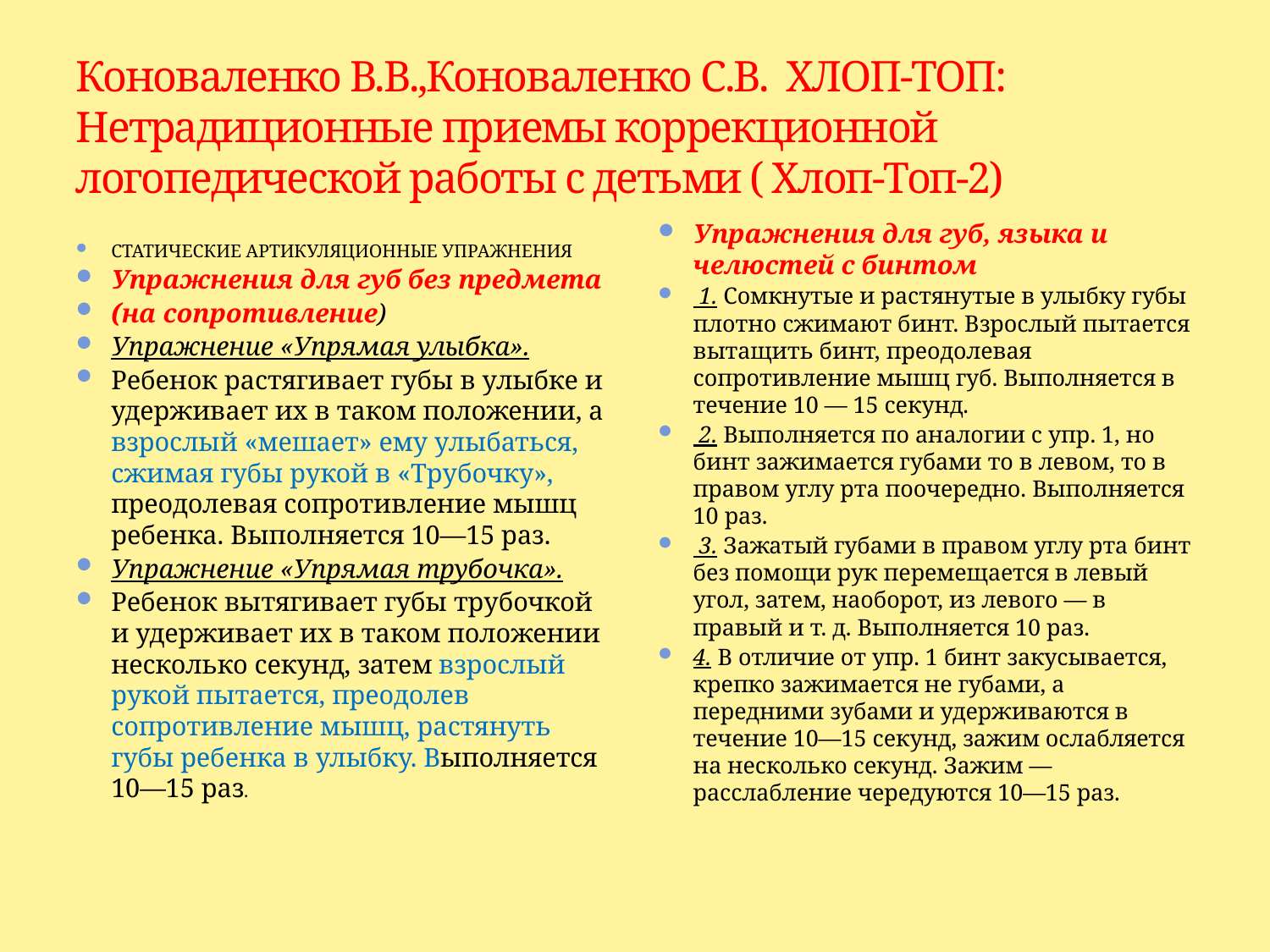

# Коноваленко В.В.,Коноваленко С.В.  ХЛОП-ТОП: Нетрадиционные приемы коррекционной логопедической работы с детьми ( Хлоп-Топ-2)

Упражнения для губ, языка и челюстей с бинтом
 1. Сомкнутые и растянутые в улыбку губы плотно сжимают бинт. Взрослый пытается вытащить бинт, преодолевая сопротивление мышц губ. Выполняется в течение 10 — 15 секунд.
 2. Выполняется по аналогии с упр. 1, но бинт зажимается губами то в левом, то в правом углу рта поочередно. Выполняется 10 раз.
 3. Зажатый губами в правом углу рта бинт без помощи рук перемещается в левый угол, затем, наоборот, из левого — в правый и т. д. Выполняется 10 раз.
4. В отличие от упр. 1 бинт закусывается, крепко зажимается не губами, а передними зубами и удерживаются в течение 10—15 секунд, зажим ослабляется на несколько секунд. Зажим — расслабление чередуются 10—15 раз.

СТАТИЧЕСКИЕ АРТИКУЛЯЦИОННЫЕ УПРАЖНЕНИЯ
Упражнения для губ без предмета
(на сопротивление)
Упражнение «Упрямая улыбка».
Ребенок растягивает губы в улыбке и удерживает их в таком положении, а взрослый «мешает» ему улыбаться, сжимая губы рукой в «Трубочку», преодолевая сопротивление мышц ребенка. Выполняется 10—15 раз.
Упражнение «Упрямая трубочка».
Ребенок вытягивает губы трубочкой и удерживает их в таком положении несколько секунд, затем взрослый рукой пытается, преодолев сопротивление мышц, растянуть губы ребенка в улыбку. Выполняется 10—15 раз.